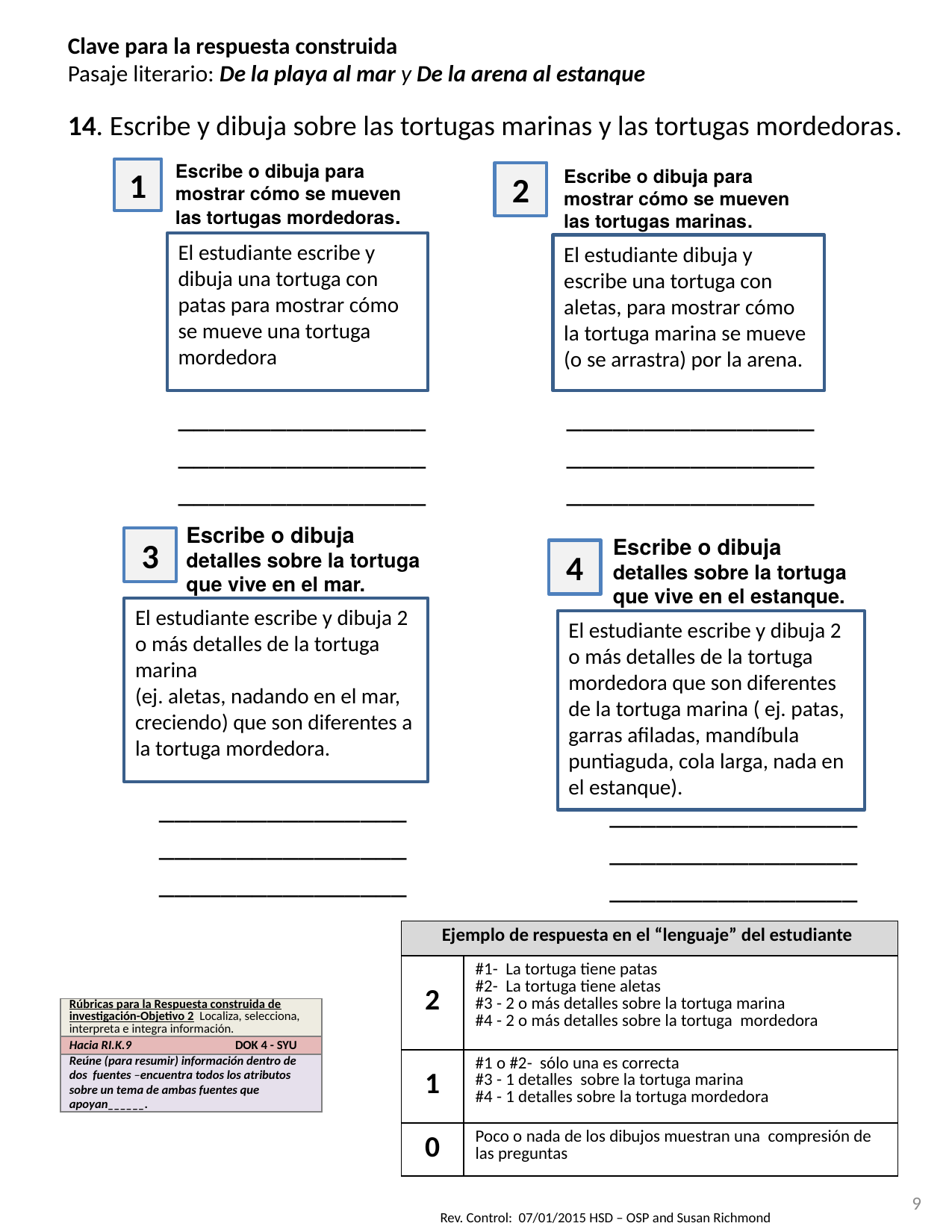

Clave para la respuesta construida
Pasaje literario: De la playa al mar y De la arena al estanque
14. Escribe y dibuja sobre las tortugas marinas y las tortugas mordedoras.
Escribe o dibuja para mostrar cómo se mueven las tortugas mordedoras.
1
Escribe o dibuja para mostrar cómo se mueven las tortugas marinas.
2
El estudiante escribe y dibuja una tortuga con patas para mostrar cómo se mueve una tortuga mordedora
El estudiante dibuja y escribe una tortuga con aletas, para mostrar cómo la tortuga marina se mueve (o se arrastra) por la arena.
________________________________________________
________________________________________________
Escribe o dibuja detalles sobre la tortuga que vive en el mar.
3
Escribe o dibuja detalles sobre la tortuga que vive en el estanque.
4
El estudiante escribe y dibuja 2 o más detalles de la tortuga marina
(ej. aletas, nadando en el mar, creciendo) que son diferentes a la tortuga mordedora.
El estudiante escribe y dibuja 2 o más detalles de la tortuga mordedora que son diferentes de la tortuga marina ( ej. patas, garras afiladas, mandíbula puntiaguda, cola larga, nada en el estanque).
________________________________________________
________________________________________________
| Ejemplo de respuesta en el “lenguaje” del estudiante |  |
| --- | --- |
| 2 | #1- La tortuga tiene patas #2- La tortuga tiene aletas #3 - 2 o más detalles sobre la tortuga marina #4 - 2 o más detalles sobre la tortuga mordedora |
| 1 | #1 o #2- sólo una es correcta #3 - 1 detalles sobre la tortuga marina #4 - 1 detalles sobre la tortuga mordedora |
| 0 | Poco o nada de los dibujos muestran una compresión de las preguntas |
| Rúbricas para la Respuesta construida de investigación-Objetivo 2 Localiza, selecciona, interpreta e integra información. |
| --- |
| Hacia RI.K.9 DOK 4 - SYU |
| Reúne (para resumir) información dentro de dos fuentes –encuentra todos los atributos sobre un tema de ambas fuentes que apoyan\_\_\_\_\_\_. |
9